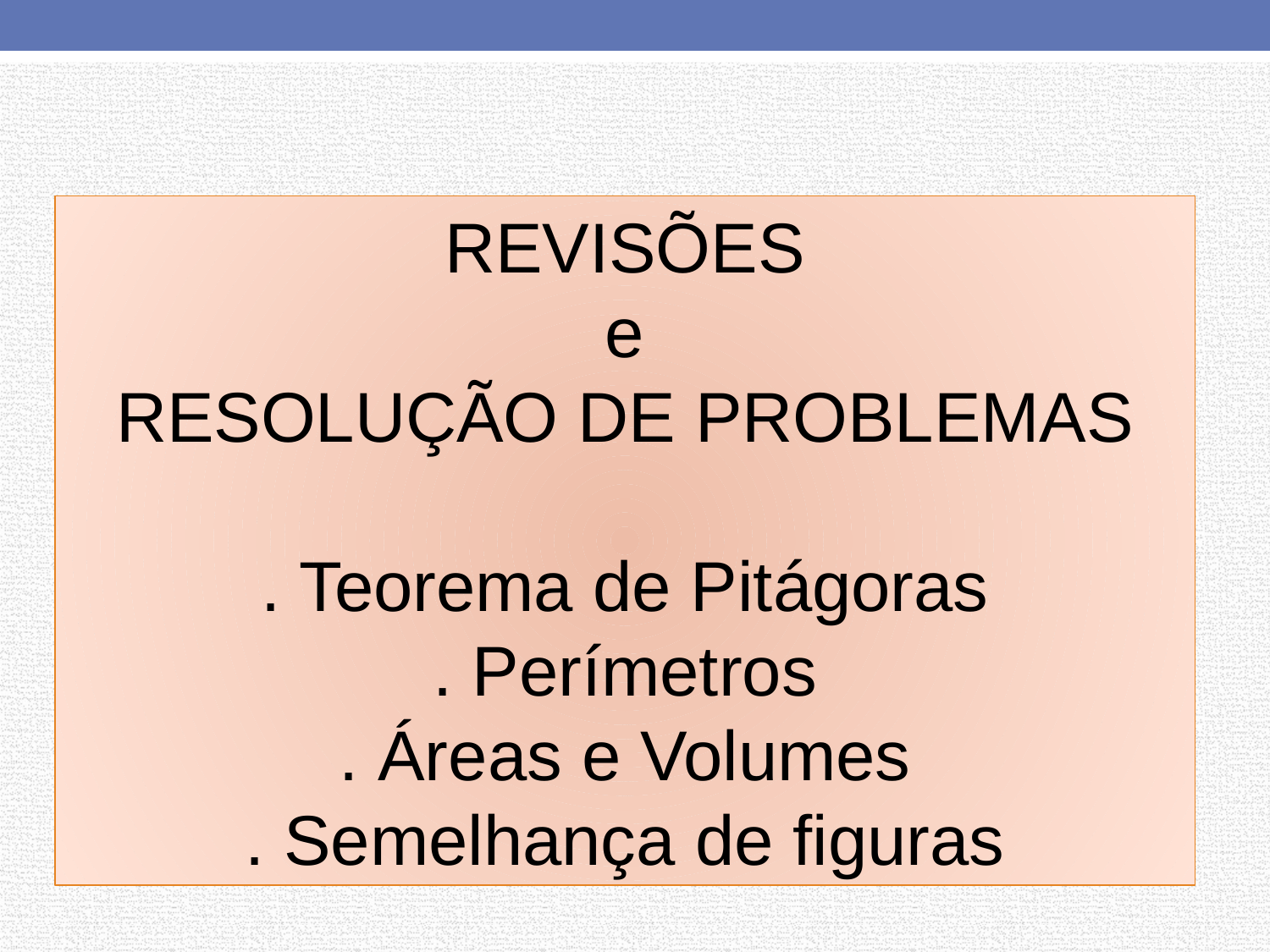

REVISÕES
e
RESOLUÇÃO DE PROBLEMAS

. Teorema de Pitágoras
. Perímetros
. Áreas e Volumes
. Semelhança de figuras